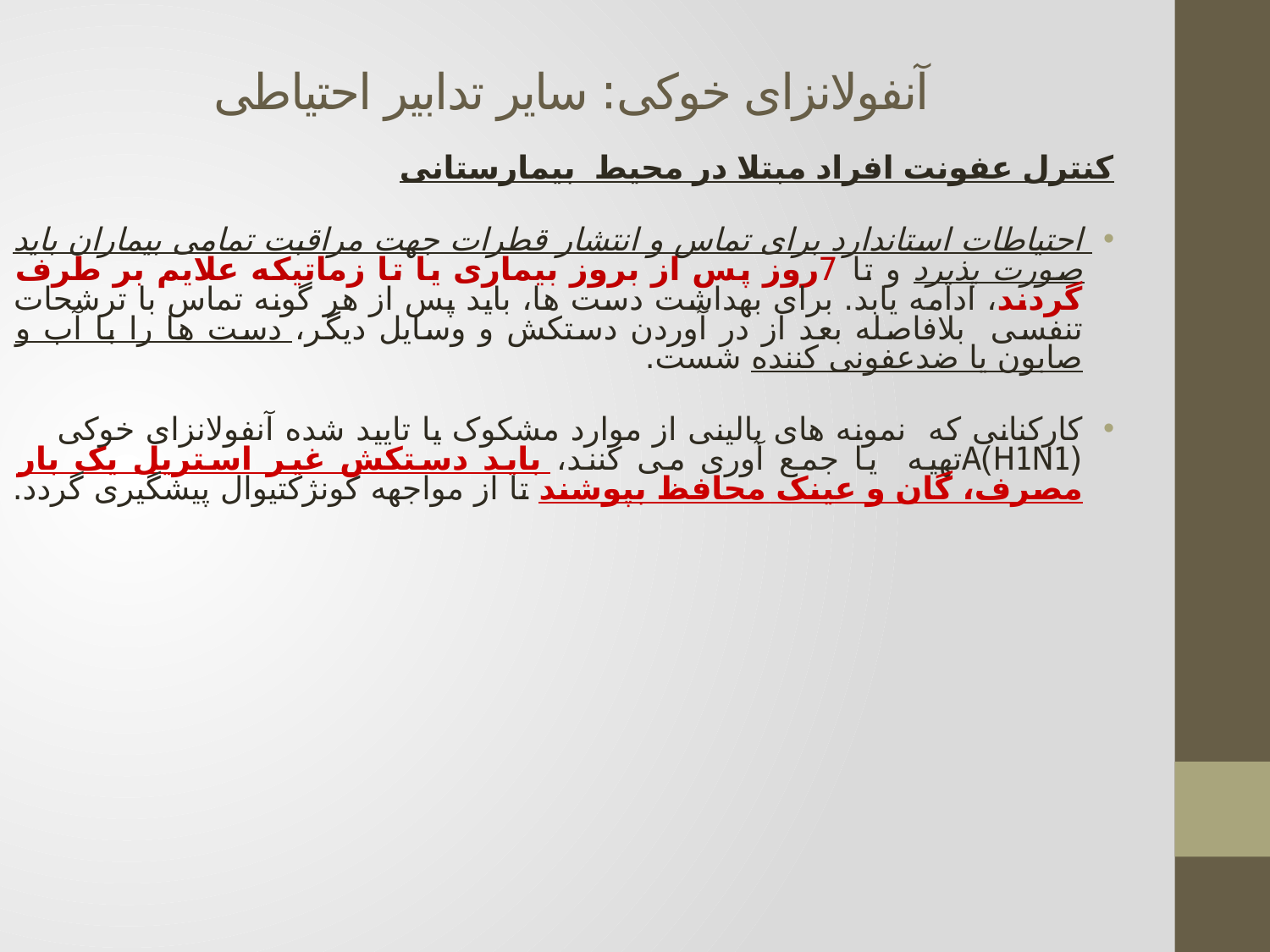

آنفولانزای خوکی: سایر تدابير احتياطى
کنترل عفونت افراد مبتلا در محیط  بیمارستانی

احتیاطات استاندارد برای تماس و انتشار قطرات جهت مراقبت تمامی بیماران باید صورت پذیرد و تا 7روز پس از بروز بیماری یا تا زماتیکه علایم بر طرف گردند، ادامه یابد. برای بهداشت دست ها، باید پس از هر گونه تماس با ترشحات تنفسی  بلافاصله بعد از در آوردن دستکش و وسایل دیگر، دست ها را با آب و صابون یا ضدعفونی کننده شست.

کارکنانی که  نمونه های بالینی از موارد مشکوک یا تایید شده آنفولانزای خوکی     (H1N1)Aتهیه  یا جمع آوری می کنند، باید دستکش غیر استریل یک بار مصرف، گان و عینک محافظ بپوشند تا از مواجهه کونژکتیوال پیشگیری گردد.